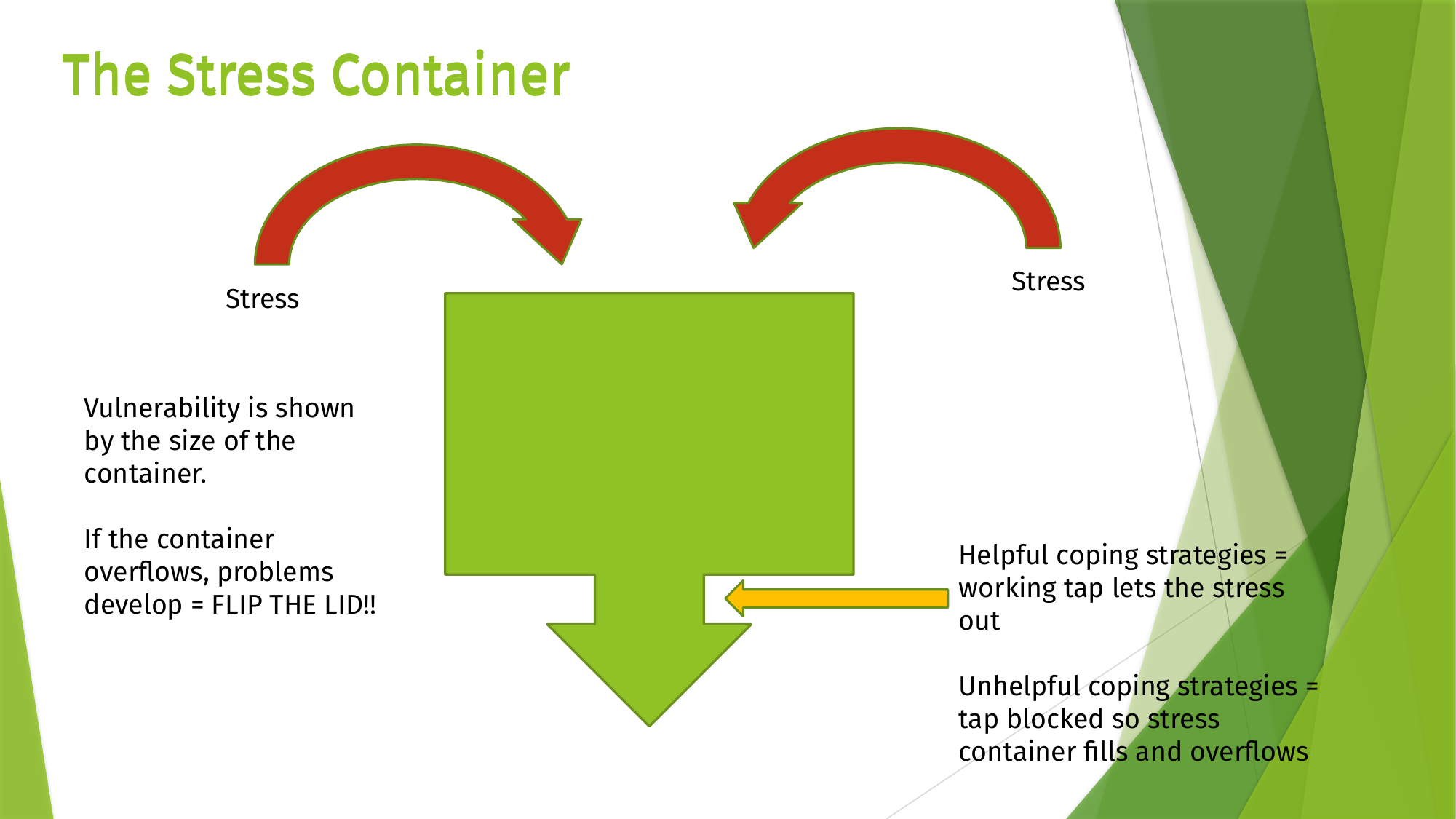

The Stress Container
The Stress Container
# The Stress Container

Stress
Stress

Vulnerability is shown by the size of the container.

If the container overflows, problems develop = FLIP THE LID!!
Helpful coping strategies = working tap lets the stress out

Unhelpful coping strategies = tap blocked so stress container fills and overflows